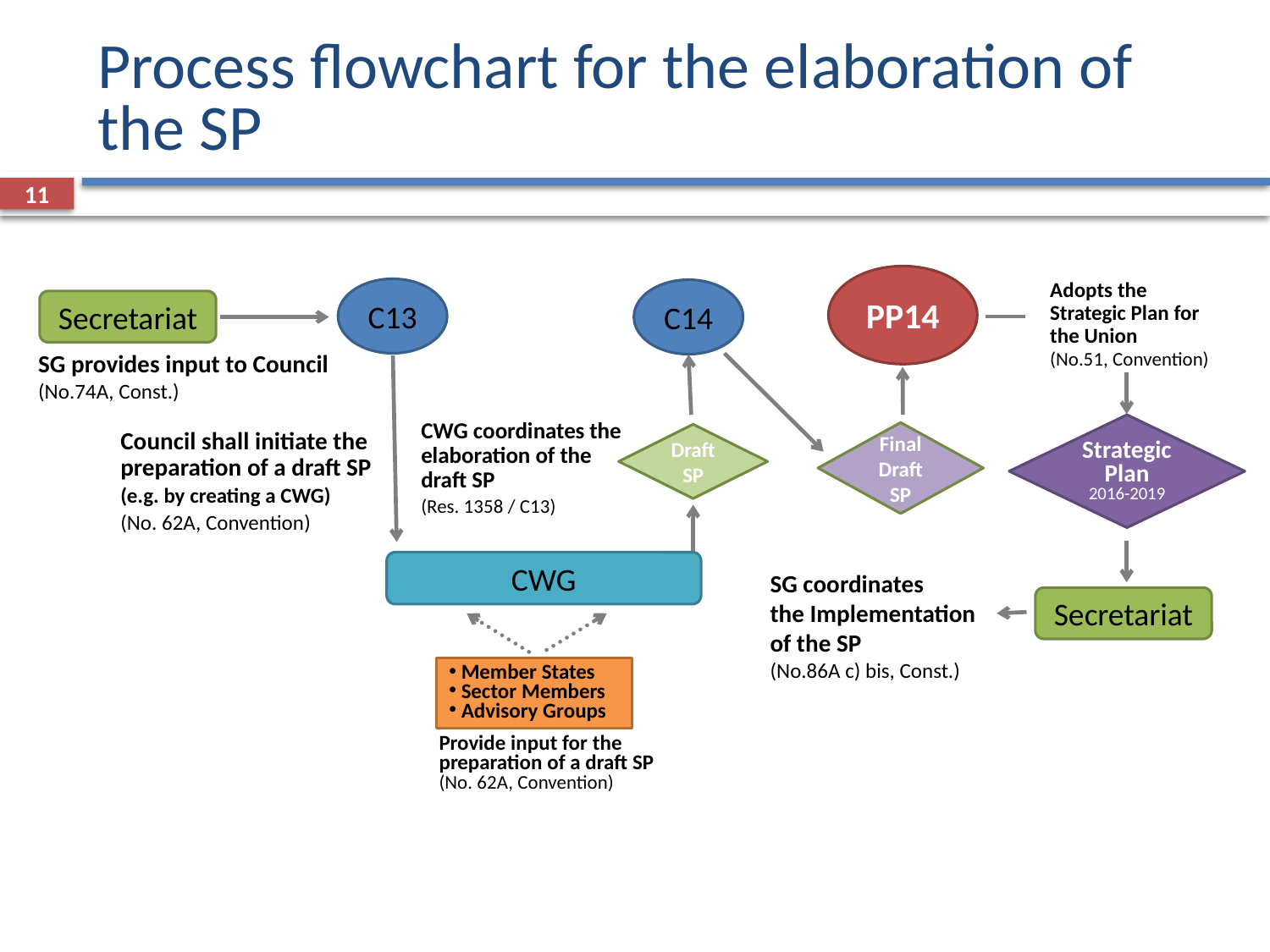

# Process flowchart for the elaboration of the SP
11
PP14
Adopts the
Strategic Plan for
the Union
(No.51, Convention)
C13
C14
Secretariat
SG provides input to Council
(No.74A, Const.)
CWG coordinates the
elaboration of the
draft SP
(Res. 1358 / C13)
Strategic
Plan
2016-2019
Council shall initiate the
preparation of a draft SP
(e.g. by creating a CWG)
(No. 62A, Convention)
Final
Draft
SP
Draft
SP
CWG
SG coordinates
the Implementation
of the SP
(No.86A c) bis, Const.)
Secretariat
 Member States
 Sector Members
 Advisory Groups
Provide input for the preparation of a draft SP
(No. 62A, Convention)